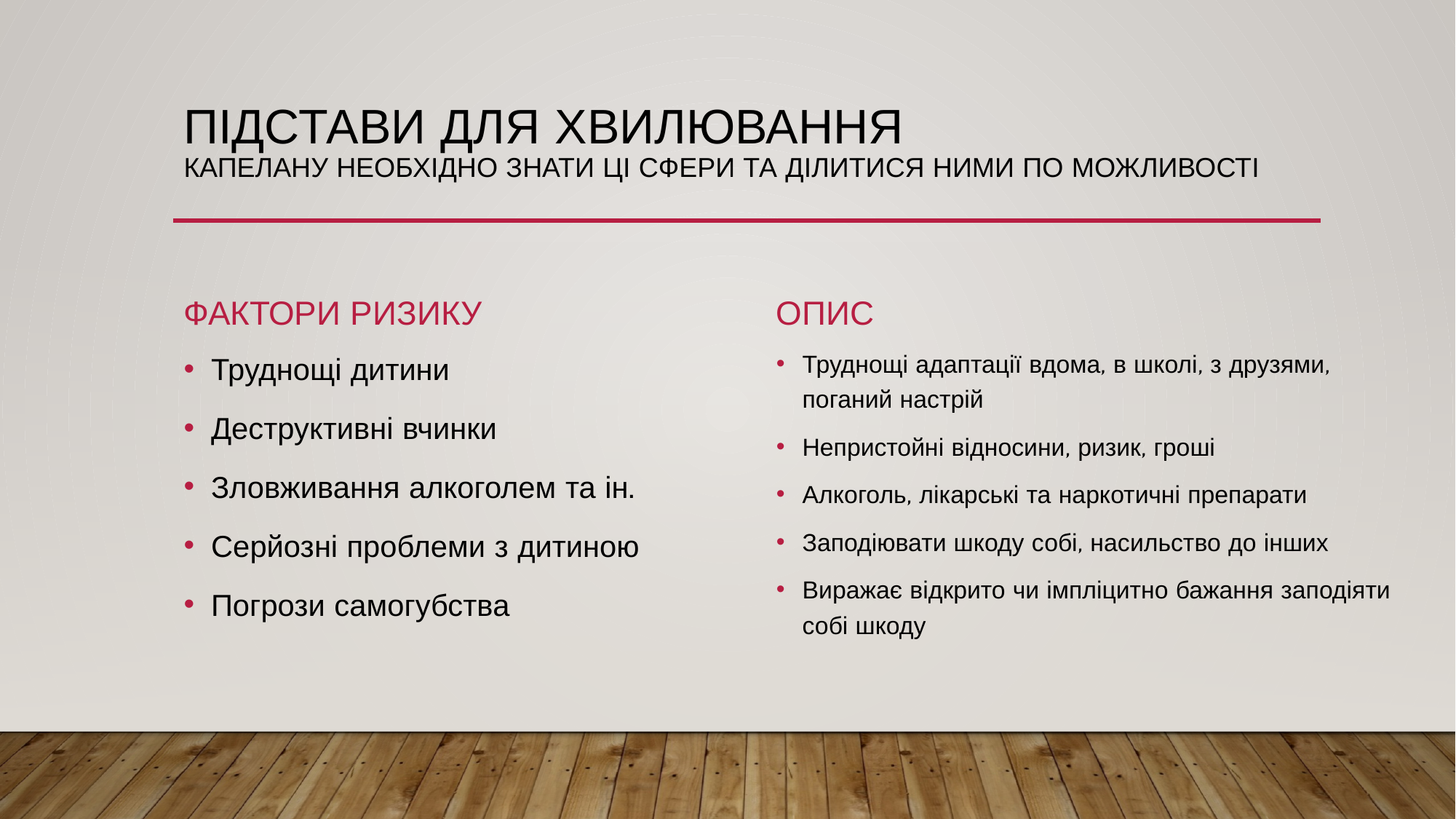

# ПІДСТАВИ для ХВИЛЮВАННЯ капелану необхідно знати ці сфери та ділитися ними по можливості
Фактори ризику
опис
Труднощі адаптації вдома, в школі, з друзями, поганий настрій
Непристойні відносини, ризик, гроші
Алкоголь, лікарські та наркотичні препарати
Заподіювати шкоду собі, насильство до інших
Виражає відкрито чи імпліцитно бажання заподіяти собі шкоду
Труднощі дитини
Деструктивні вчинки
Зловживання алкоголем та ін.
Серйозні проблеми з дитиною
Погрози самогубства